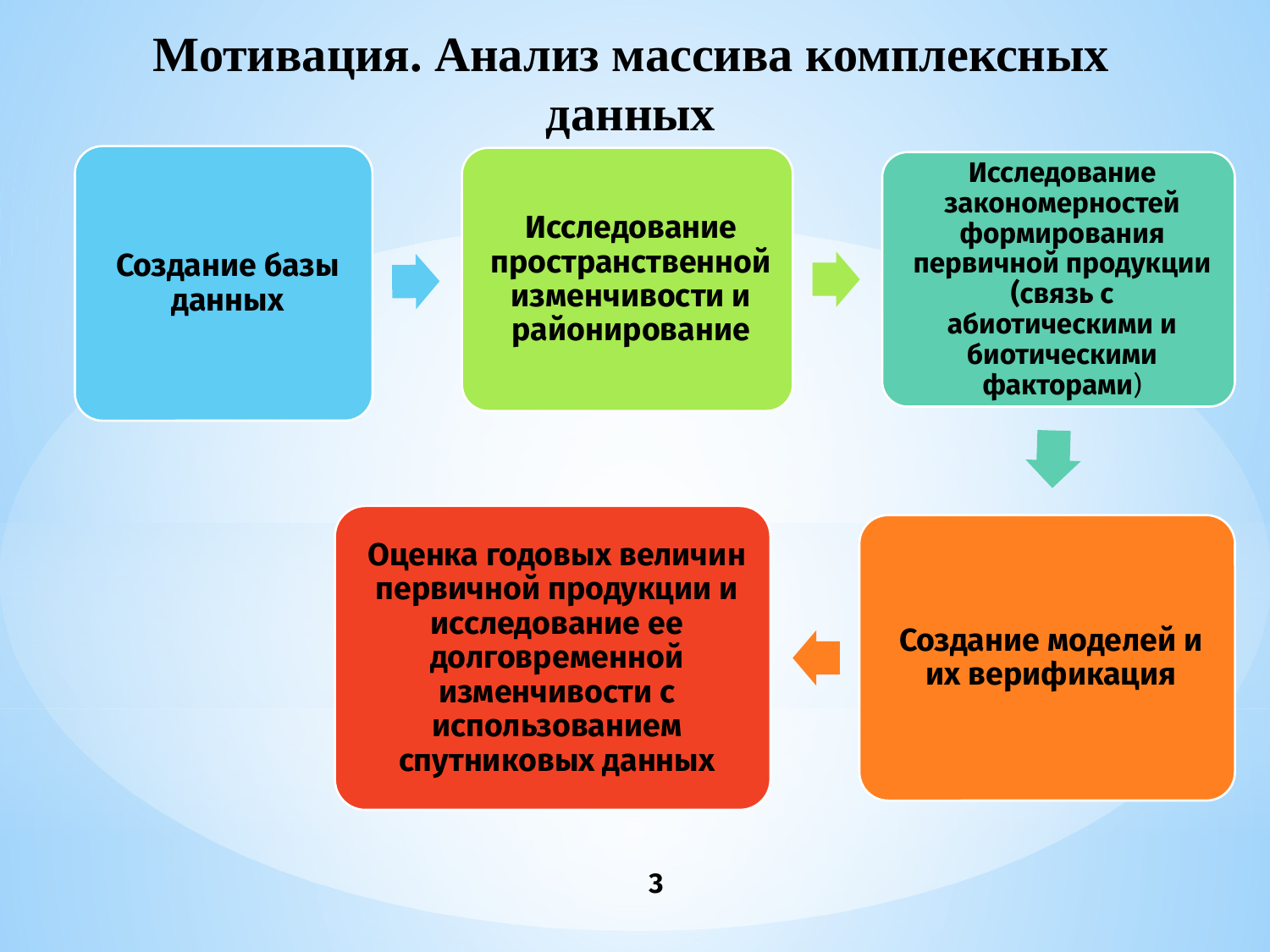

Мотивация. Анализ массива комплексных
                                данных
Создание базы данных

Исследование пространственной изменчивости и районирование

Исследование закономерностей формирования первичной продукции (связь с абиотическими и биотическими факторами)

Создание моделей и их верификация

Оценка годовых величин первичной продукции и исследование ее долговременной изменчивости с использованием спутниковых данных
3